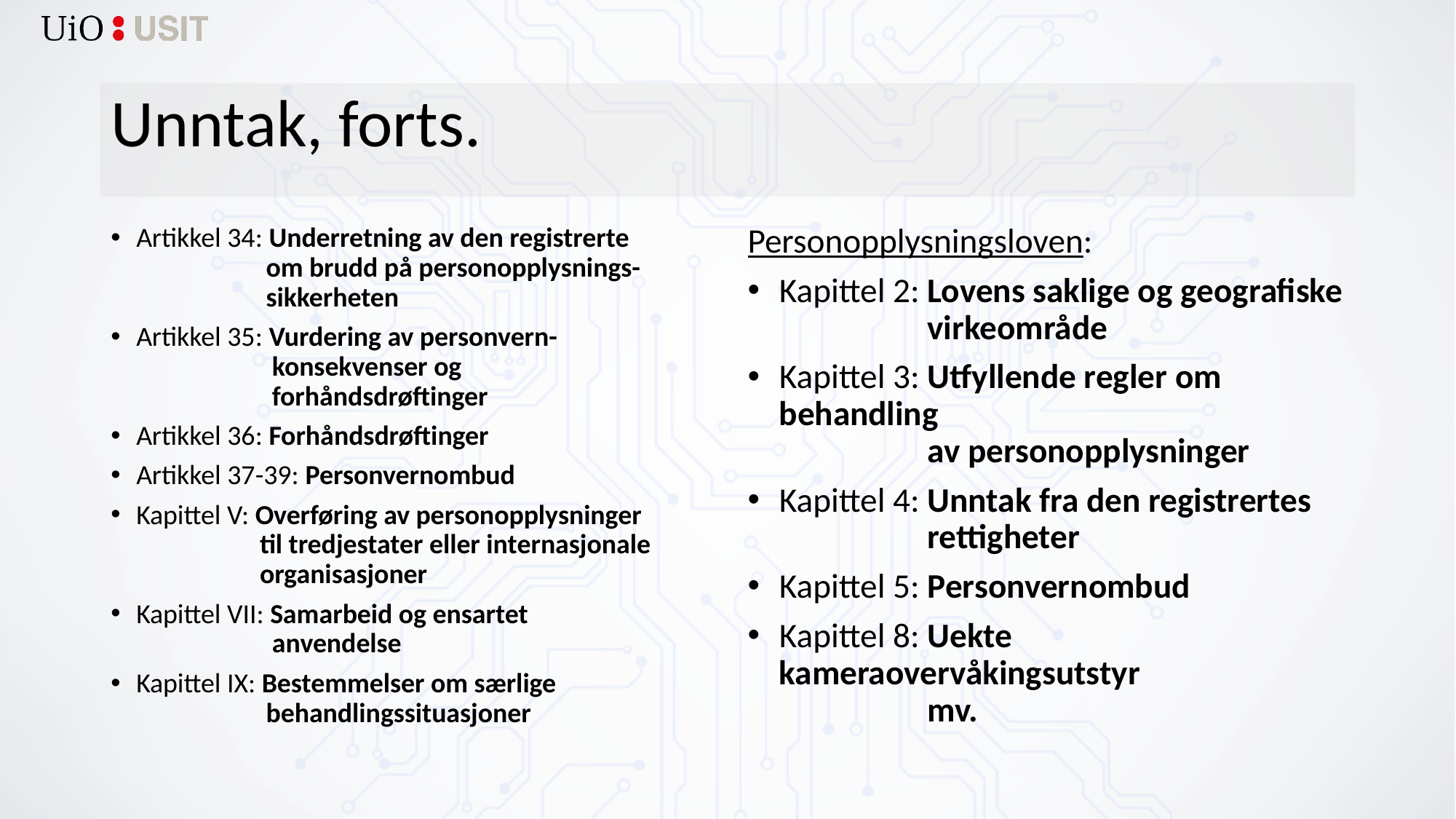

# Unntak, forts.
Artikkel 34: Underretning av den registrerte
                     om brudd på personopplysnings-
                     sikkerheten
Artikkel 35: Vurdering av personvern-
                      konsekvenser og
                      forhåndsdrøftinger
Artikkel 36: Forhåndsdrøftinger
Artikkel 37-39: Personvernombud
Kapittel V: Overføring av personopplysninger
                    til tredjestater eller internasjonale
                    organisasjoner
Kapittel VII: Samarbeid og ensartet
                      anvendelse
Kapittel IX: Bestemmelser om særlige
                     behandlingssituasjoner

Personopplysningsloven:
Kapittel 2: Lovens saklige og geografiske
                   virkeområde
Kapittel 3: Utfyllende regler om behandling
                   av personopplysninger
Kapittel 4: Unntak fra den registrertes
                   rettigheter
Kapittel 5: Personvernombud
Kapittel 8: Uekte kameraovervåkingsutstyr
                   mv.